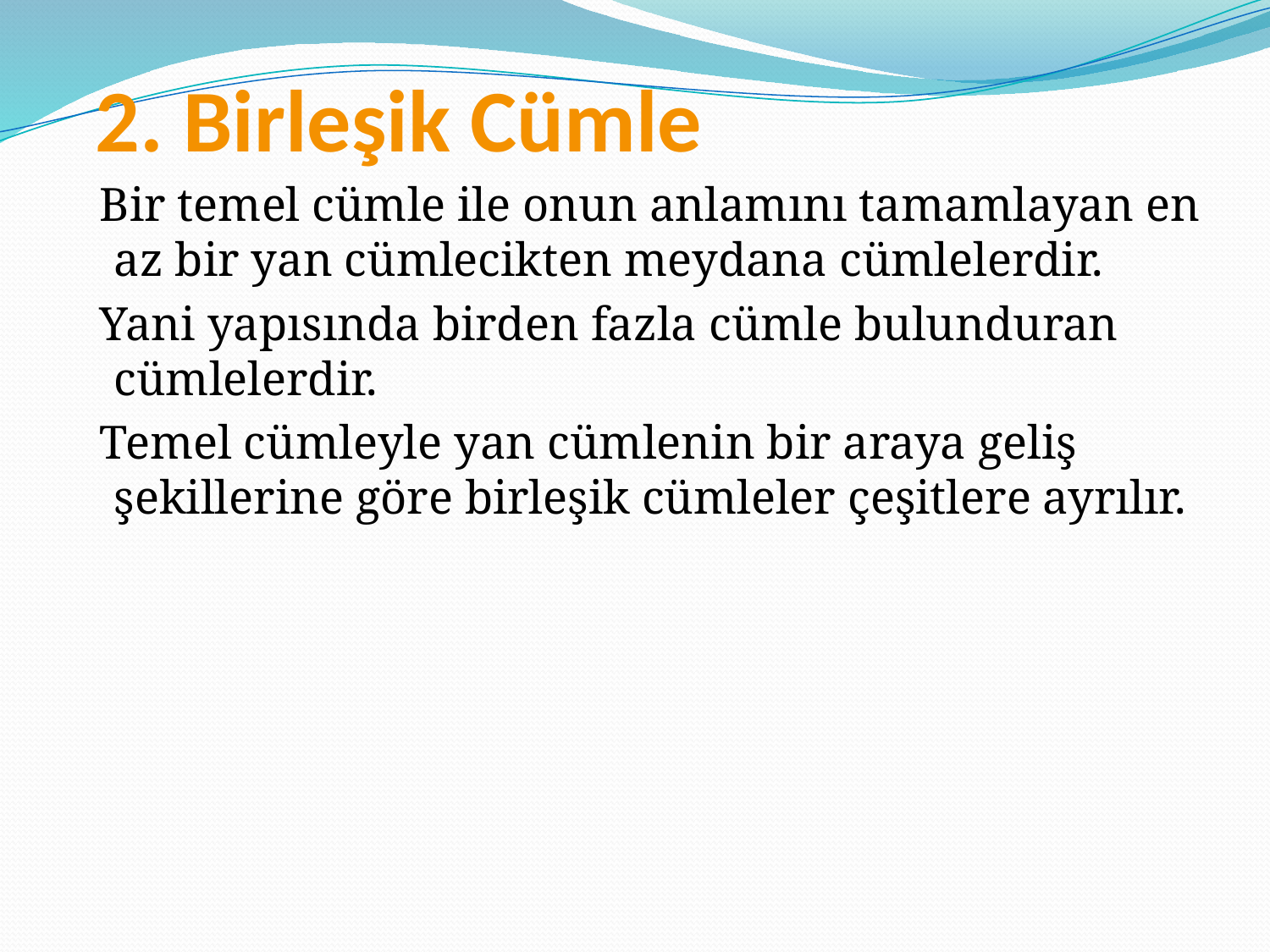

# 2. Birleşik Cümle
  Bir temel cümle ile onun anlamını tamamlayan en az bir yan cümlecikten meydana cümlelerdir.
  Yani yapısında birden fazla cümle bulunduran cümlelerdir.
  Temel cümleyle yan cümlenin bir araya geliş şekillerine göre birleşik cümleler çeşitlere ayrılır.